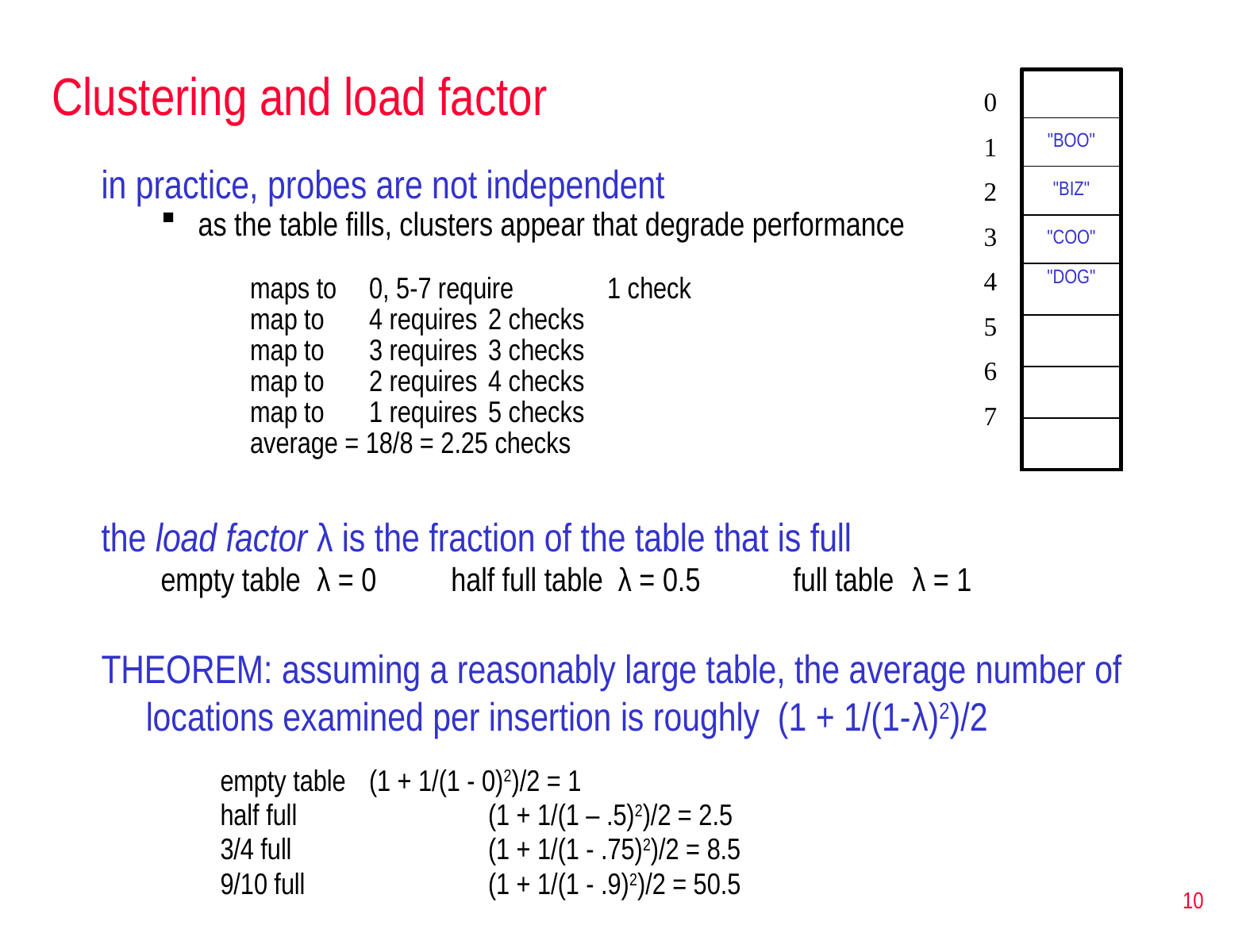

# Clustering and load factor
|  |
| --- |
| "BOO" |
| "BIZ" |
| "COO" |
| "DOG" |
|  |
|  |
|  |
0
1
2
3
4
5
6
7
in practice, probes are not independent
as the table fills, clusters appear that degrade performance

	maps to	0, 5-7 require	1 check
	map to 	4 requires	2 checks
	map to 	3 requires	3 checks
	map to 	2 requires	4 checks
	map to 	1 requires 	5 checks
	average = 18/8 = 2.25 checks
the load factor λ is the fraction of the table that is full
empty table	λ = 0	  half full table  λ = 0.5	full table	λ = 1

THEOREM: assuming a reasonably large table, the average number of locations examined per insertion is roughly  (1 + 1/(1-λ)2)/2

empty table	(1 + 1/(1 - 0)2)/2 = 1
half full		(1 + 1/(1 – .5)2)/2 = 2.5
3/4 full		(1 + 1/(1 - .75)2)/2 = 8.5
9/10 full		(1 + 1/(1 - .9)2)/2 = 50.5
10